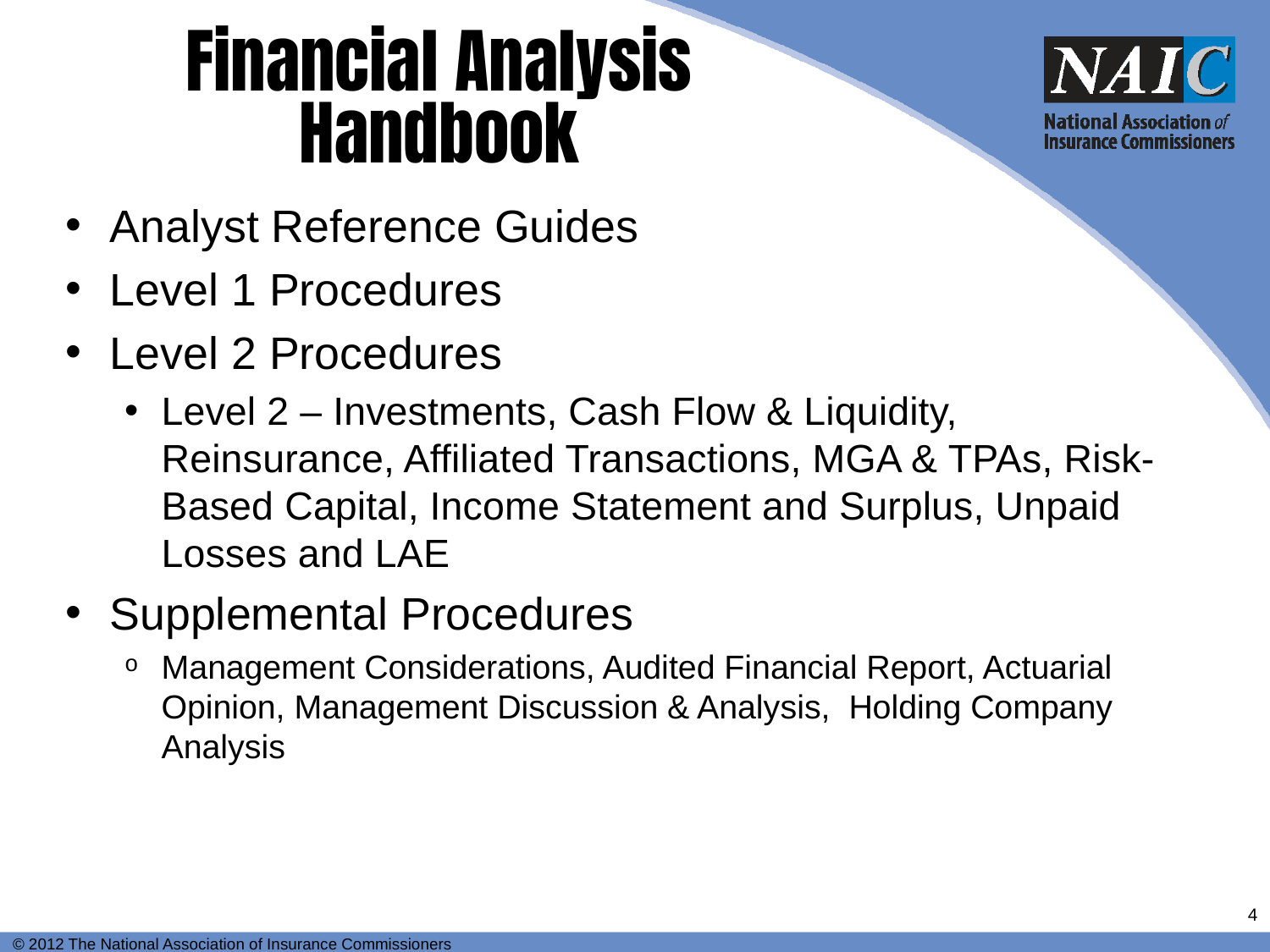

# Financial Analysis Handbook
Analyst Reference Guides
Level 1 Procedures
Level 2 Procedures
Level 2 – Investments, Cash Flow & Liquidity, Reinsurance, Affiliated Transactions, MGA & TPAs, Risk-Based Capital, Income Statement and Surplus, Unpaid Losses and LAE
Supplemental Procedures
Management Considerations, Audited Financial Report, Actuarial Opinion, Management Discussion & Analysis,  Holding Company Analysis

4